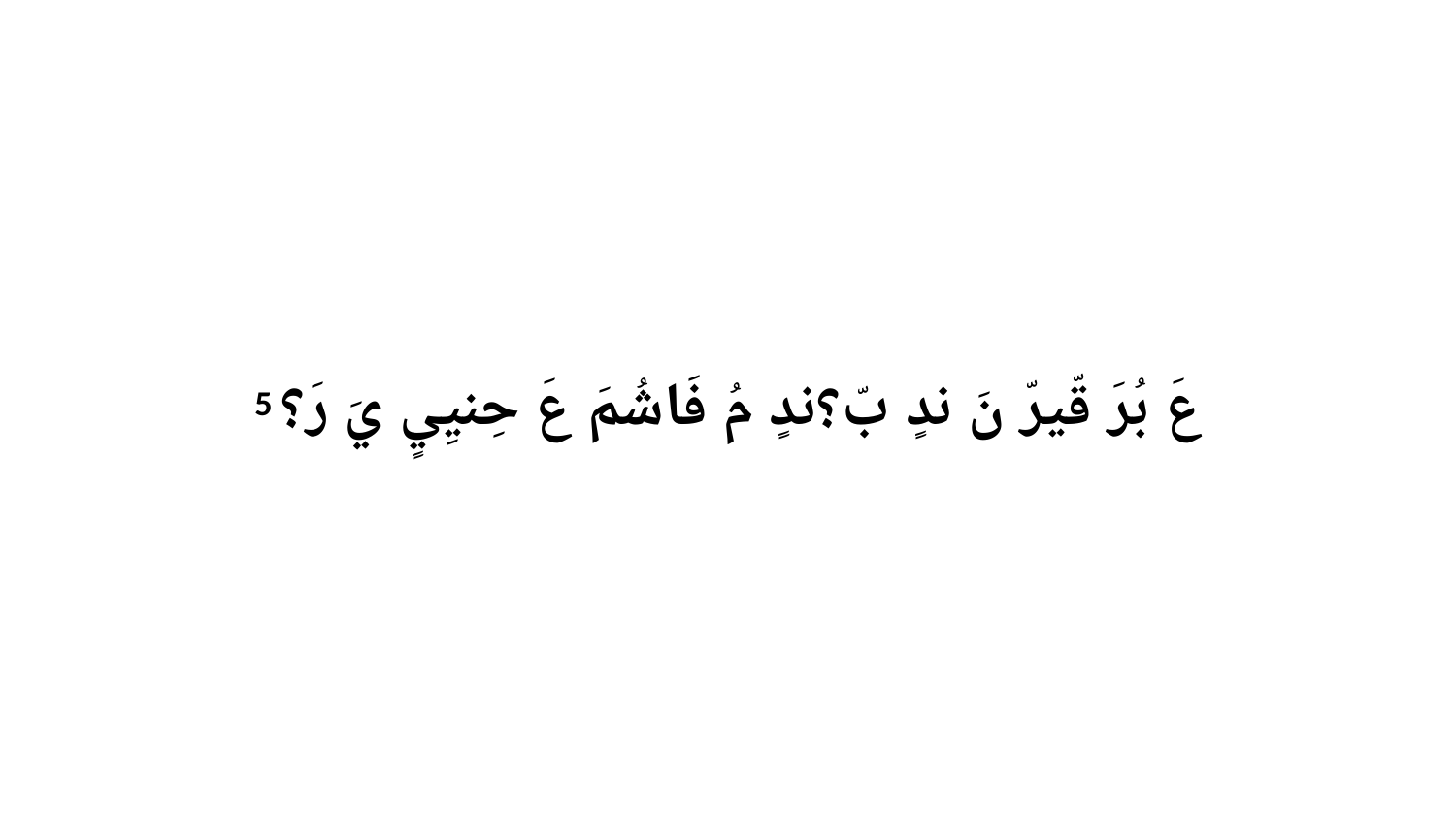

5 عَ بُرَ قّيرّ نَ ندٍ بّ؟ندٍ مُ فَاشُمَ عَ حِنيِيٍ يَ رَ؟